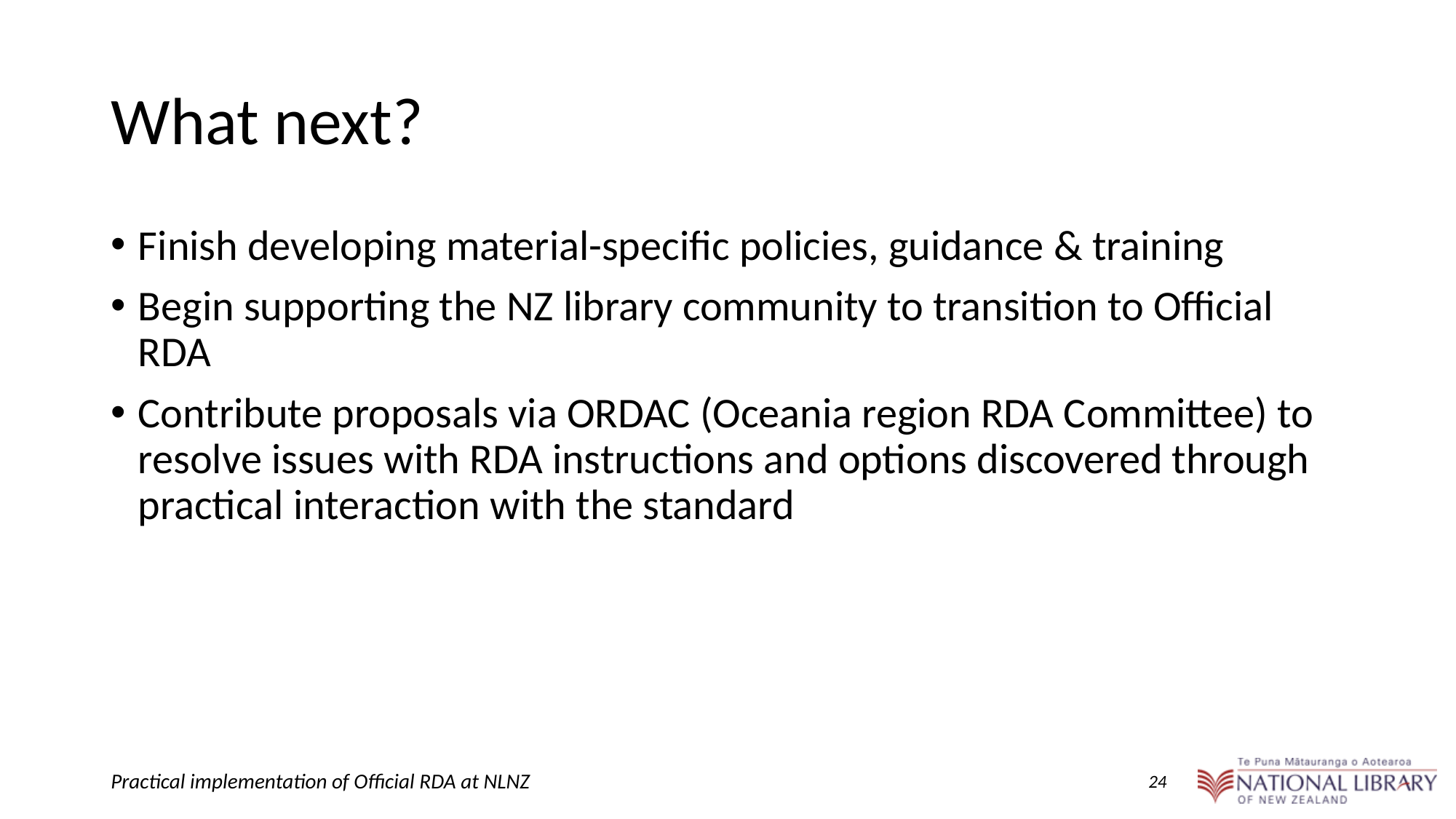

# What next?
Finish developing material-specific policies, guidance & training
Begin supporting the NZ library community to transition to Official RDA
Contribute proposals via ORDAC (Oceania region RDA Committee) to resolve issues with RDA instructions and options discovered through practical interaction with the standard
24